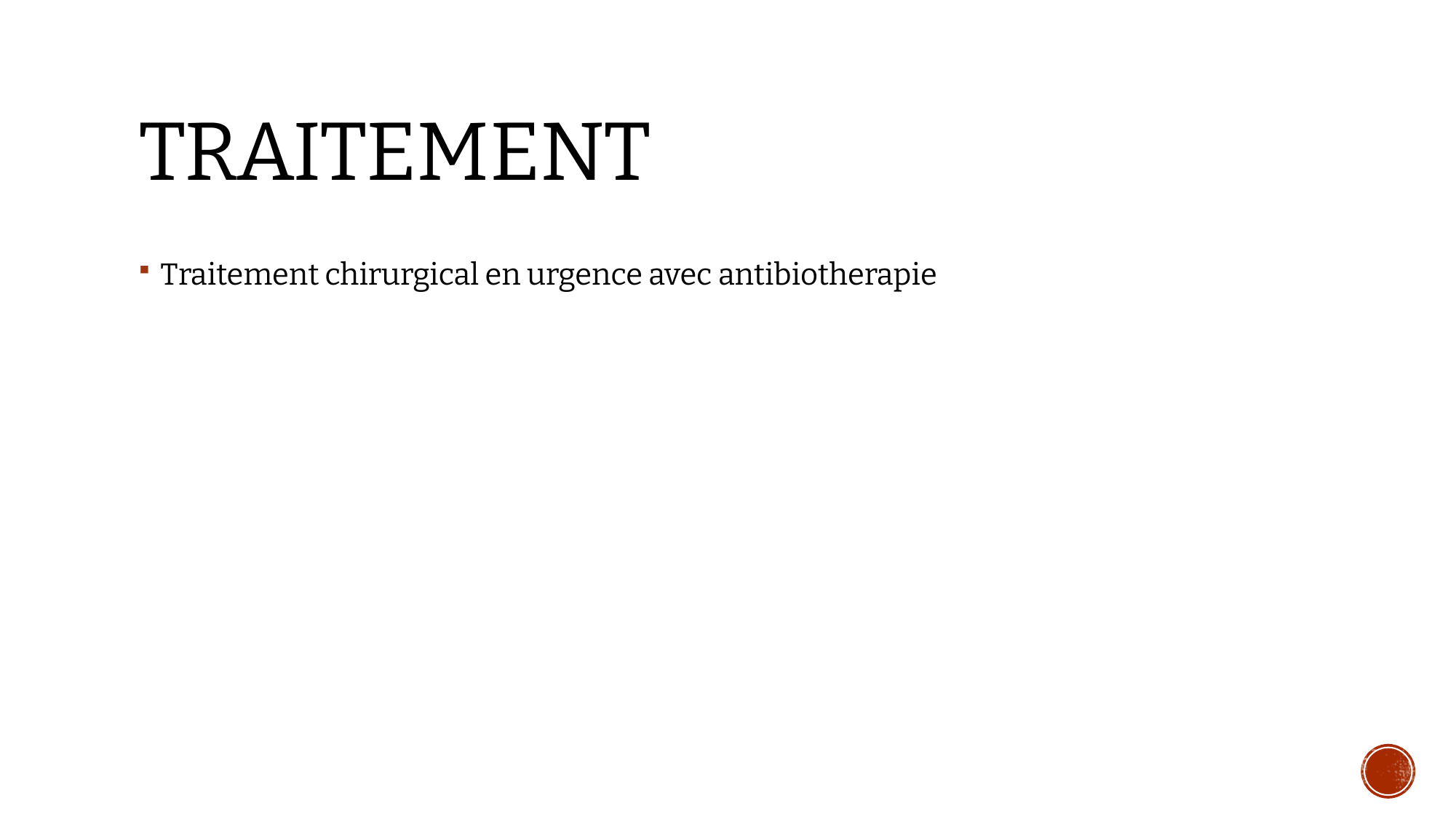

# traitement
Traitement chirurgical en urgence avec antibiotherapie